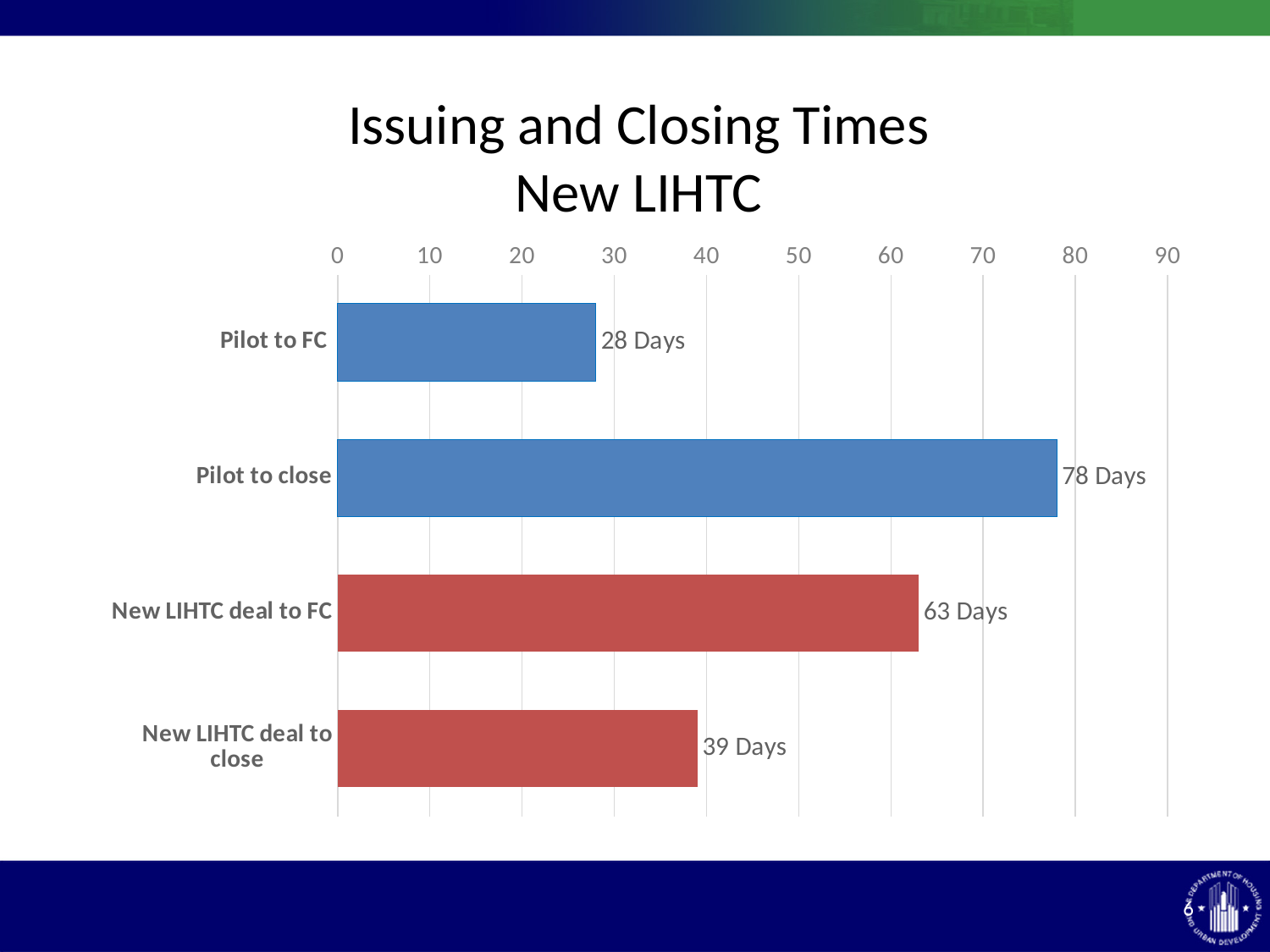

# Issuing and Closing Times New LIHTC

### Chart

| Category |  |
|---|---|
| Pilot to FC  | 28.0 |
| Pilot to close | 78.0 |
| New LIHTC deal to FC | 63.0 |
| New LIHTC deal to close | 39.0 |
6